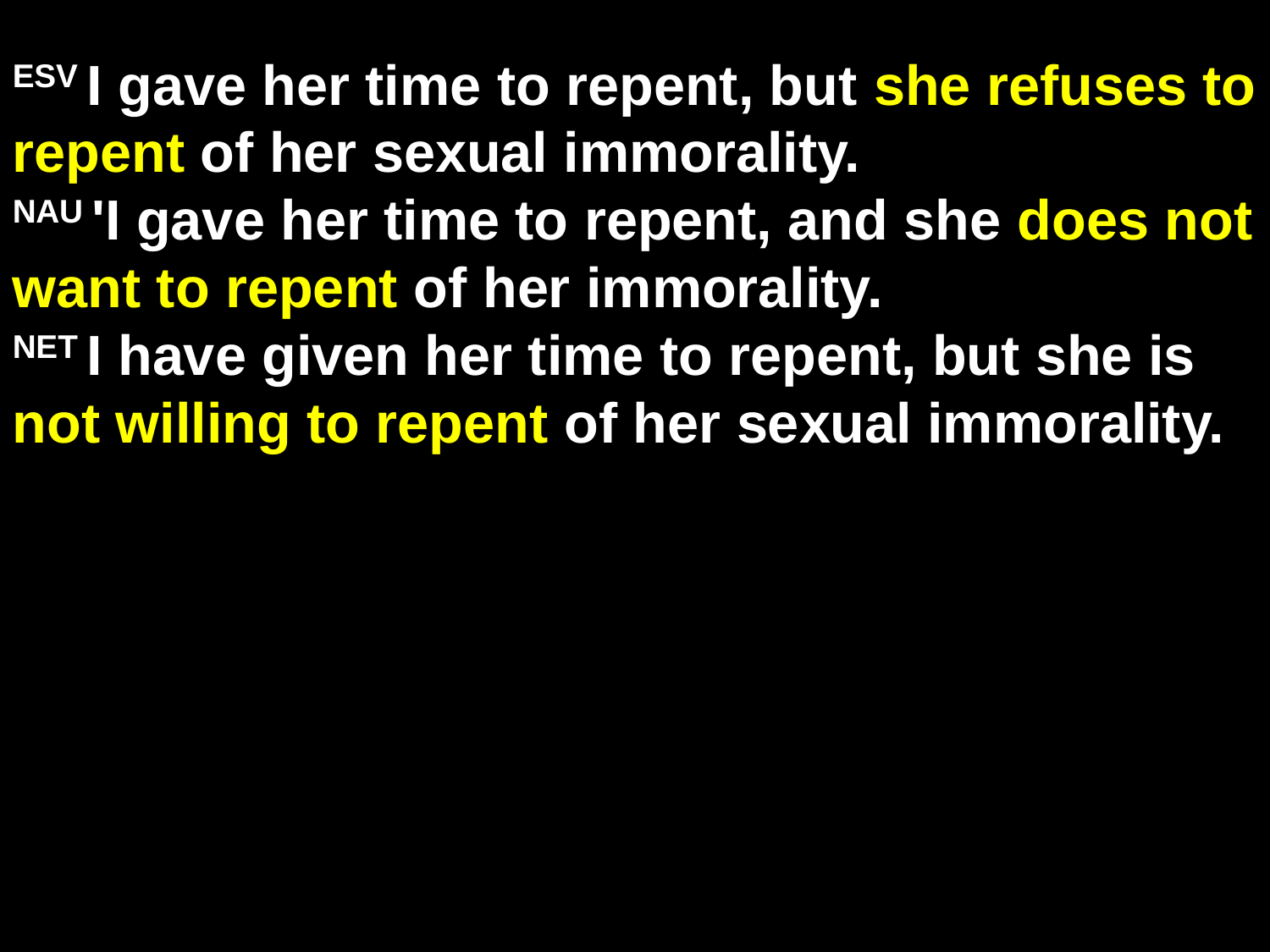

ESV I gave her time to repent, but she refuses to repent of her sexual immorality.
NAU 'I gave her time to repent, and she does not want to repent of her immorality.
NET I have given her time to repent, but she is not willing to repent of her sexual immorality.